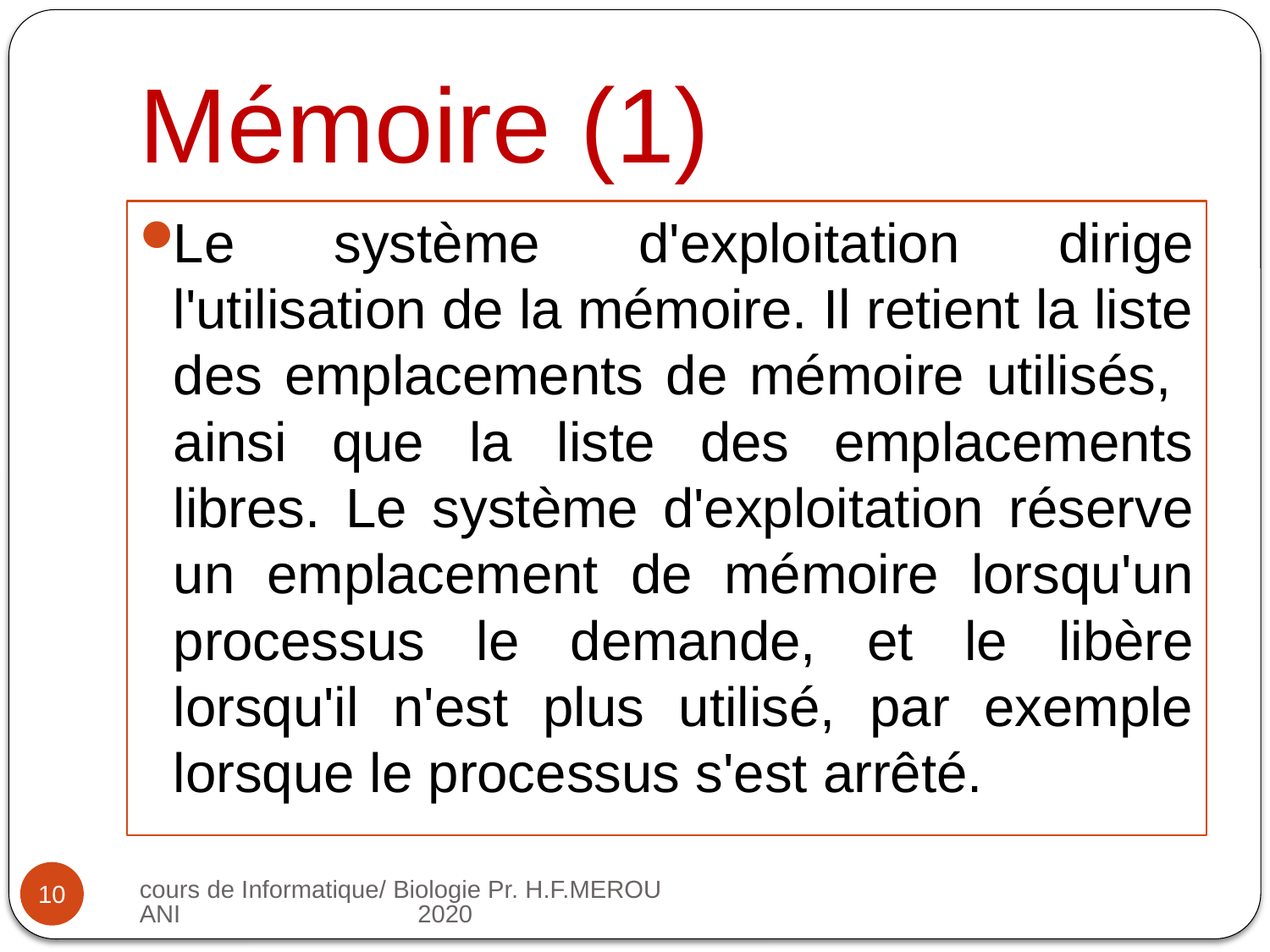

# Mémoire (1)
Le système d'exploitation dirige l'utilisation de la mémoire. Il retient la liste des emplacements de mémoire utilisés,  ainsi que la liste des emplacements libres. Le système d'exploitation réserve un emplacement de mémoire lorsqu'un processus le demande, et le libère lorsqu'il n'est plus utilisé, par exemple lorsque le processus s'est arrêté.

cours de Informatique/ Biologie Pr. H.F.MEROUANI                                  2020
10